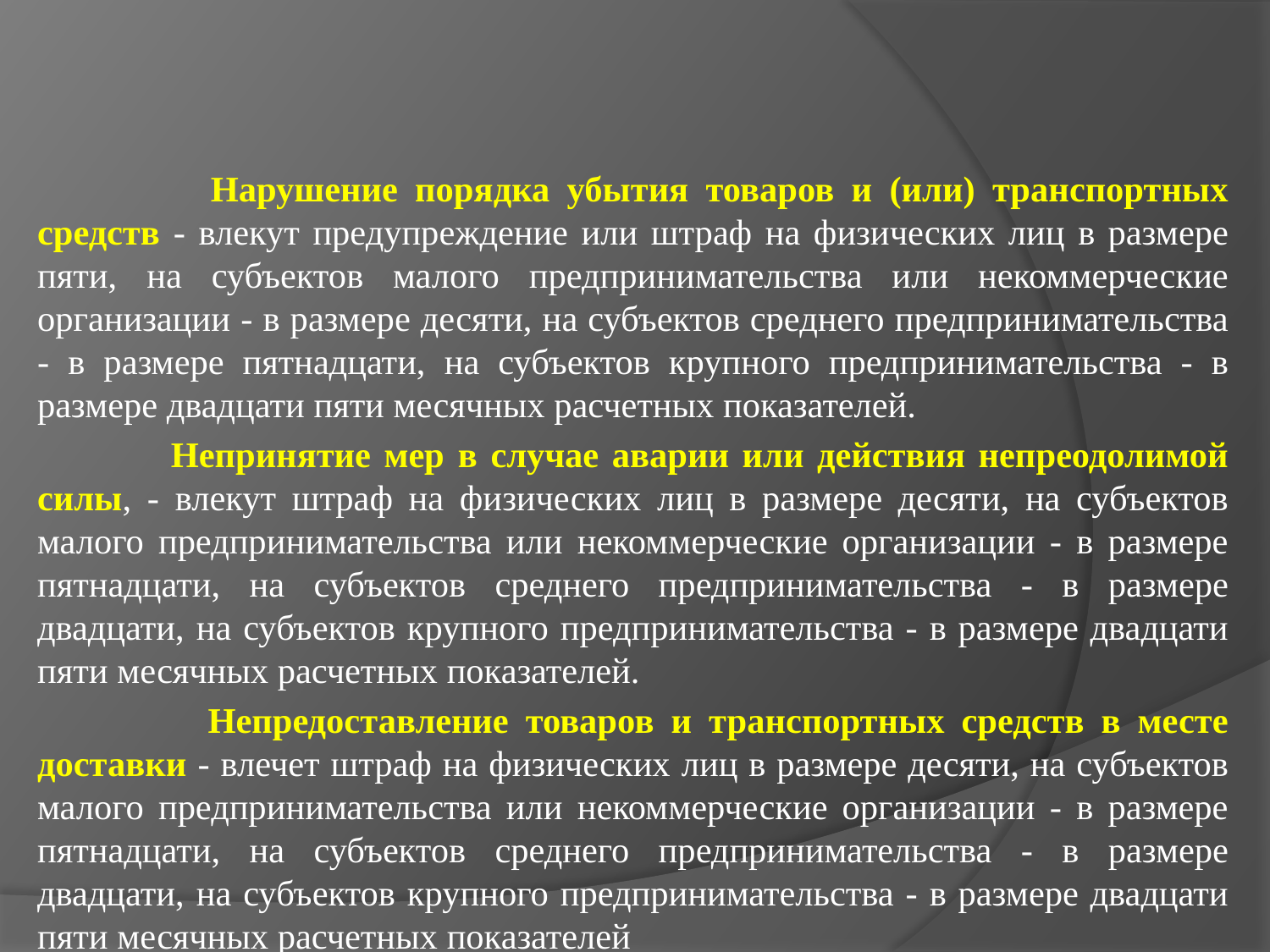

Нарушение порядка убытия товаров и (или) транспортных средств - влекут предупреждение или штраф на физических лиц в размере пяти, на субъектов малого предпринимательства или некоммерческие организации - в размере десяти, на субъектов среднего предпринимательства - в размере пятнадцати, на субъектов крупного предпринимательства - в размере двадцати пяти месячных расчетных показателей.
          Непринятие мер в случае аварии или действия непреодолимой силы, - влекут штраф на физических лиц в размере десяти, на субъектов малого предпринимательства или некоммерческие организации - в размере пятнадцати, на субъектов среднего предпринимательства - в размере двадцати, на субъектов крупного предпринимательства - в размере двадцати пяти месячных расчетных показателей.
          Непредоставление товаров и транспортных средств в месте доставки - влечет штраф на физических лиц в размере десяти, на субъектов малого предпринимательства или некоммерческие организации - в размере пятнадцати, на субъектов среднего предпринимательства - в размере двадцати, на субъектов крупного предпринимательства - в размере двадцати пяти месячных расчетных показателей